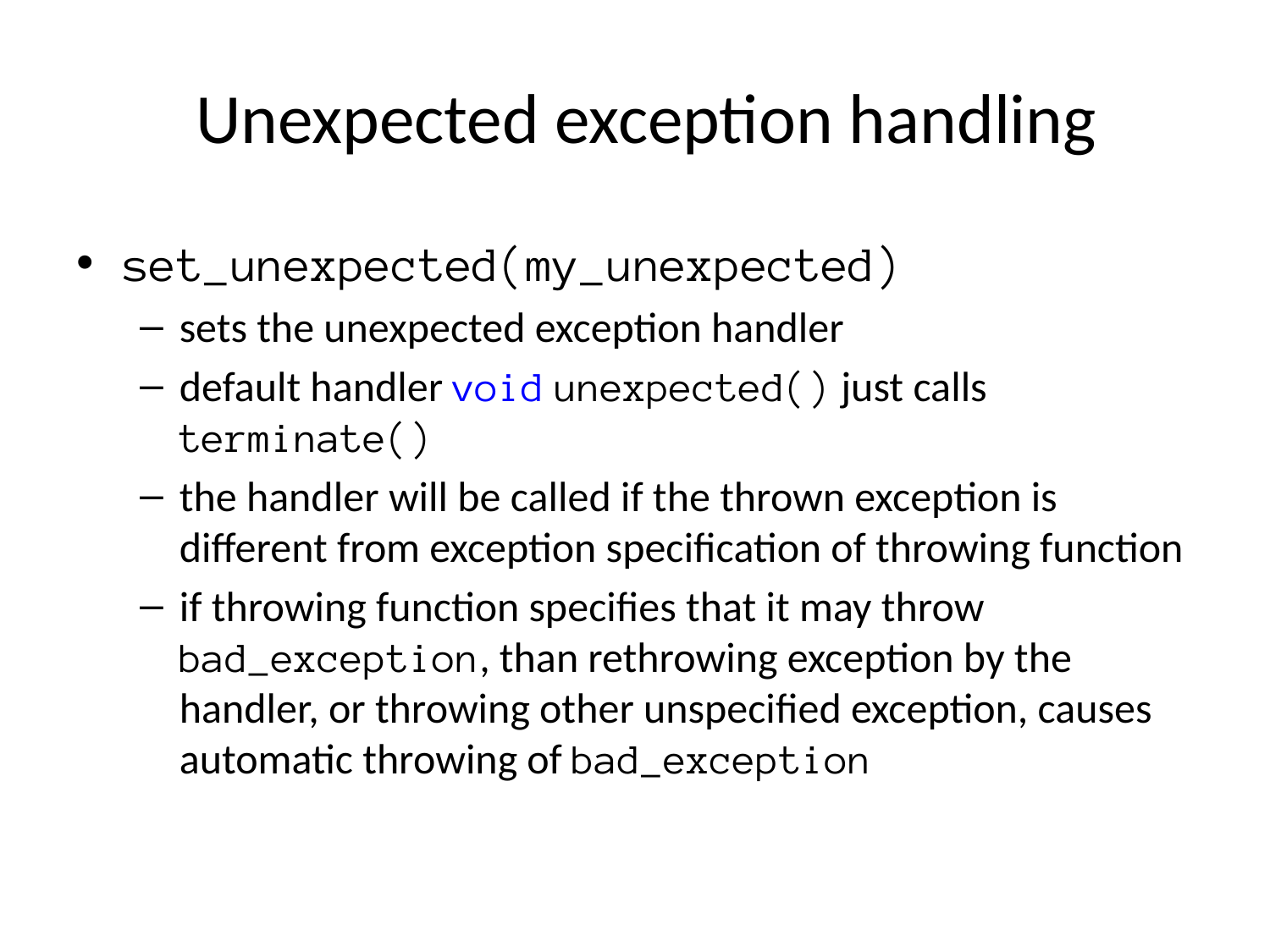

Unexpected exception handling
set_unexpected(my_unexpected)
sets the unexpected exception handler
default handler void unexpected() just calls terminate()
the handler will be called if the thrown exception is different from exception specification of throwing function
if throwing function specifies that it may throw bad_exception, than rethrowing exception by the handler, or throwing other unspecified exception, causes automatic throwing of bad_exception